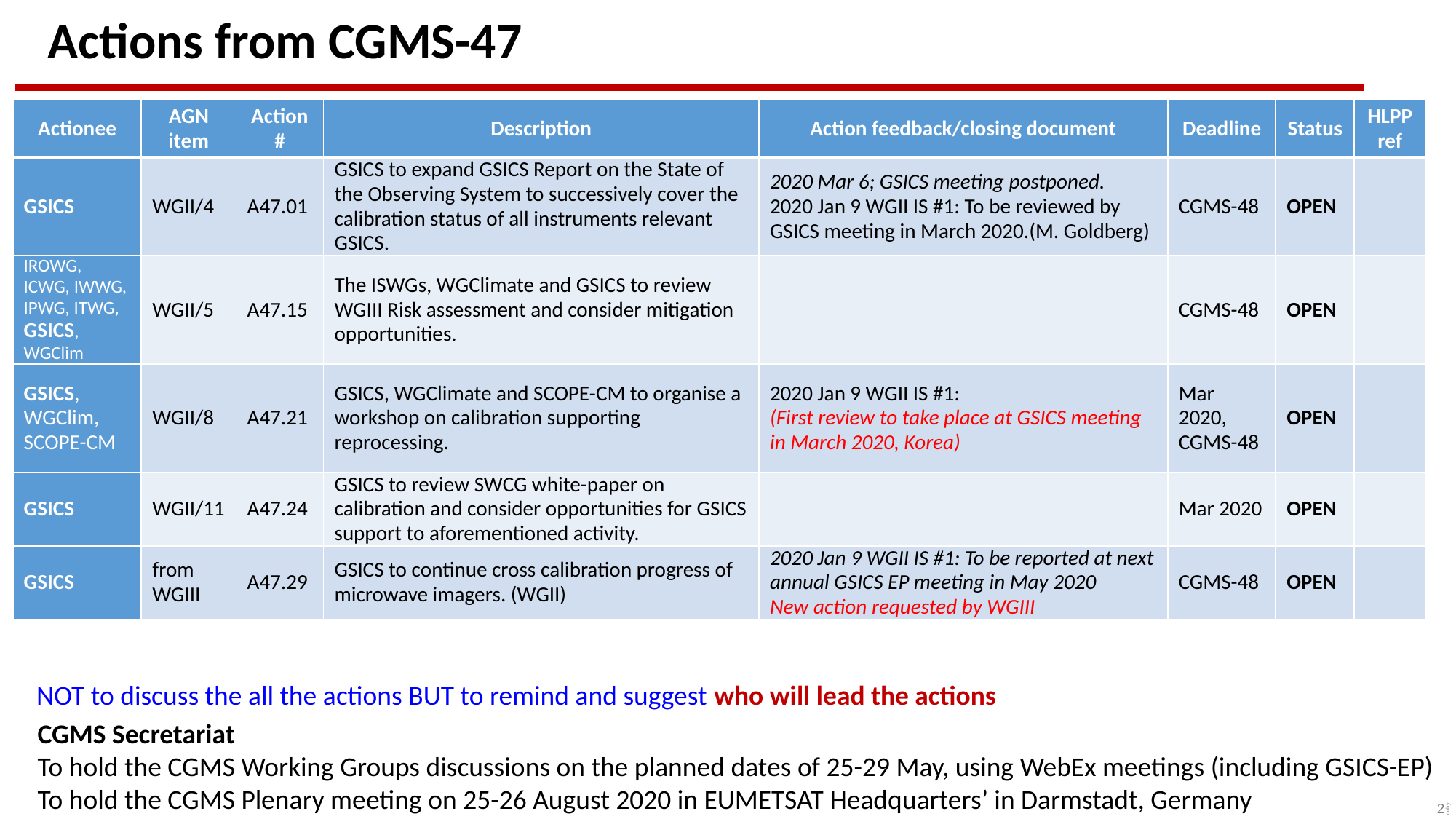

# Actions from CGMS-47
| Actionee | AGN item | Action# | Description | Action feedback/closing document | Deadline | Status | HLPP ref |
| --- | --- | --- | --- | --- | --- | --- | --- |
| GSICS | WGII/4 | A47.01 | GSICS to expand GSICS Report on the State of the Observing System to successively cover the calibration status of all instruments relevant GSICS. | 2020 Mar 6; GSICS meeting postponed. 2020 Jan 9 WGII IS #1: To be reviewed by GSICS meeting in March 2020.(M. Goldberg) | CGMS-48 | OPEN |  |
| IROWG, ICWG, IWWG, IPWG, ITWG, GSICS, WGClim | WGII/5 | A47.15 | The ISWGs, WGClimate and GSICS to review WGIII Risk assessment and consider mitigation opportunities. |  | CGMS-48 | OPEN |  |
| GSICS, WGClim, SCOPE-CM | WGII/8 | A47.21 | GSICS, WGClimate and SCOPE-CM to organise a workshop on calibration supporting reprocessing. | 2020 Jan 9 WGII IS #1: (First review to take place at GSICS meeting in March 2020, Korea) | Mar 2020, CGMS-48 | OPEN |  |
| GSICS | WGII/11 | A47.24 | GSICS to review SWCG white-paper on calibration and consider opportunities for GSICS support to aforementioned activity. |  | Mar 2020 | OPEN |  |
| GSICS | from WGIII | A47.29 | GSICS to continue cross calibration progress of microwave imagers. (WGII) | 2020 Jan 9 WGII IS #1: To be reported at next annual GSICS EP meeting in May 2020 New action requested by WGIII | CGMS-48 | OPEN |  |
NOT to discuss the all the actions BUT to remind and suggest who will lead the actions
CGMS Secretariat
To hold the CGMS Working Groups discussions on the planned dates of 25-29 May, using WebEx meetings (including GSICS-EP)
To hold the CGMS Plenary meeting on 25-26 August 2020 in EUMETSAT Headquarters’ in Darmstadt, Germany